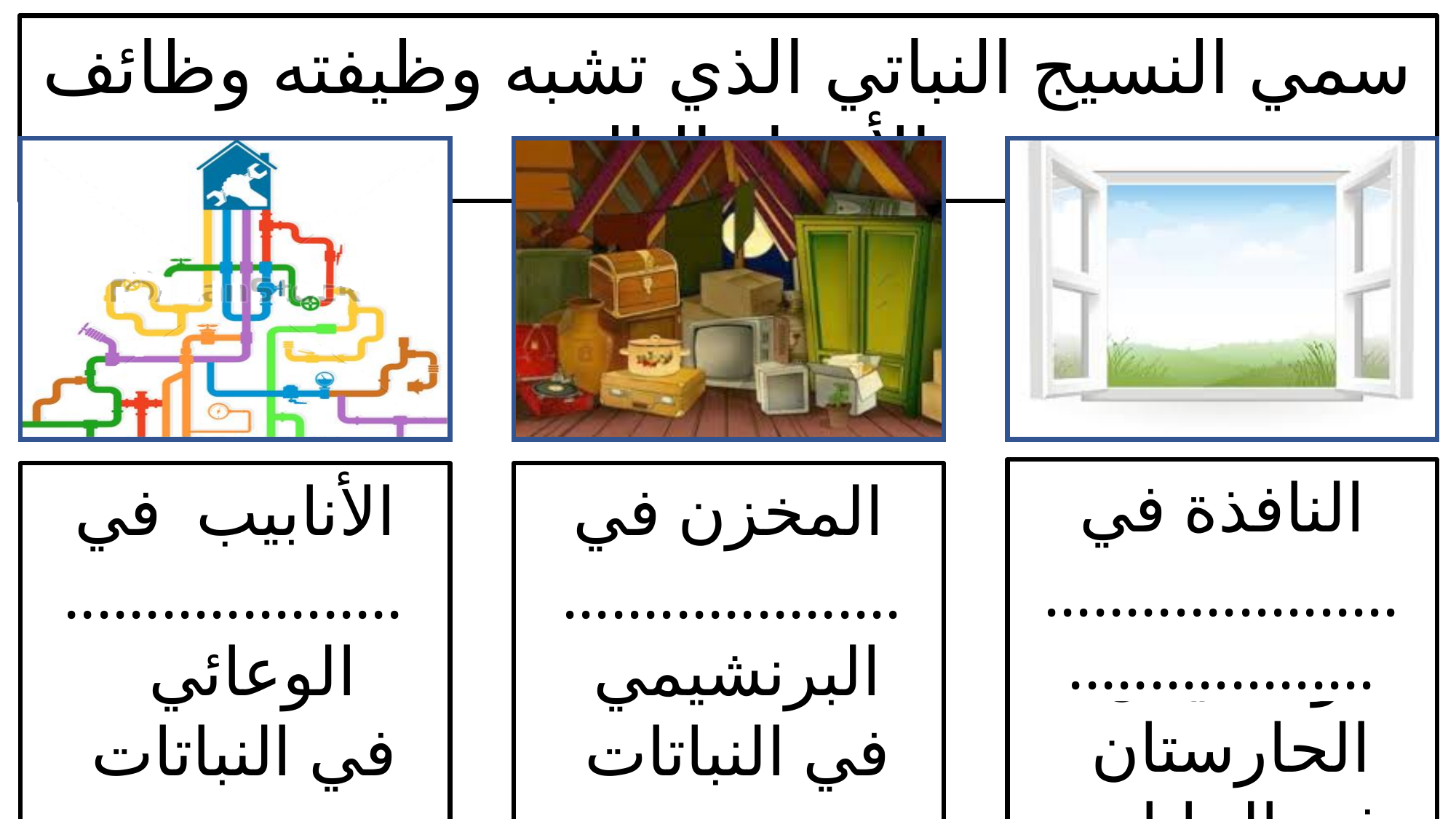

سمي النسيج النباتي الذي تشبه وظيفته وظائف الأشياء التالية

النافذة في البيت كالثغور والخليتان الحارستان
في النباتات
الأنابيب  في البيت كالنسيج الوعائي
في النباتات

المخزن في البيت كالنسيج البرنشيمي
في النباتات

.....................
.....................
.........................................